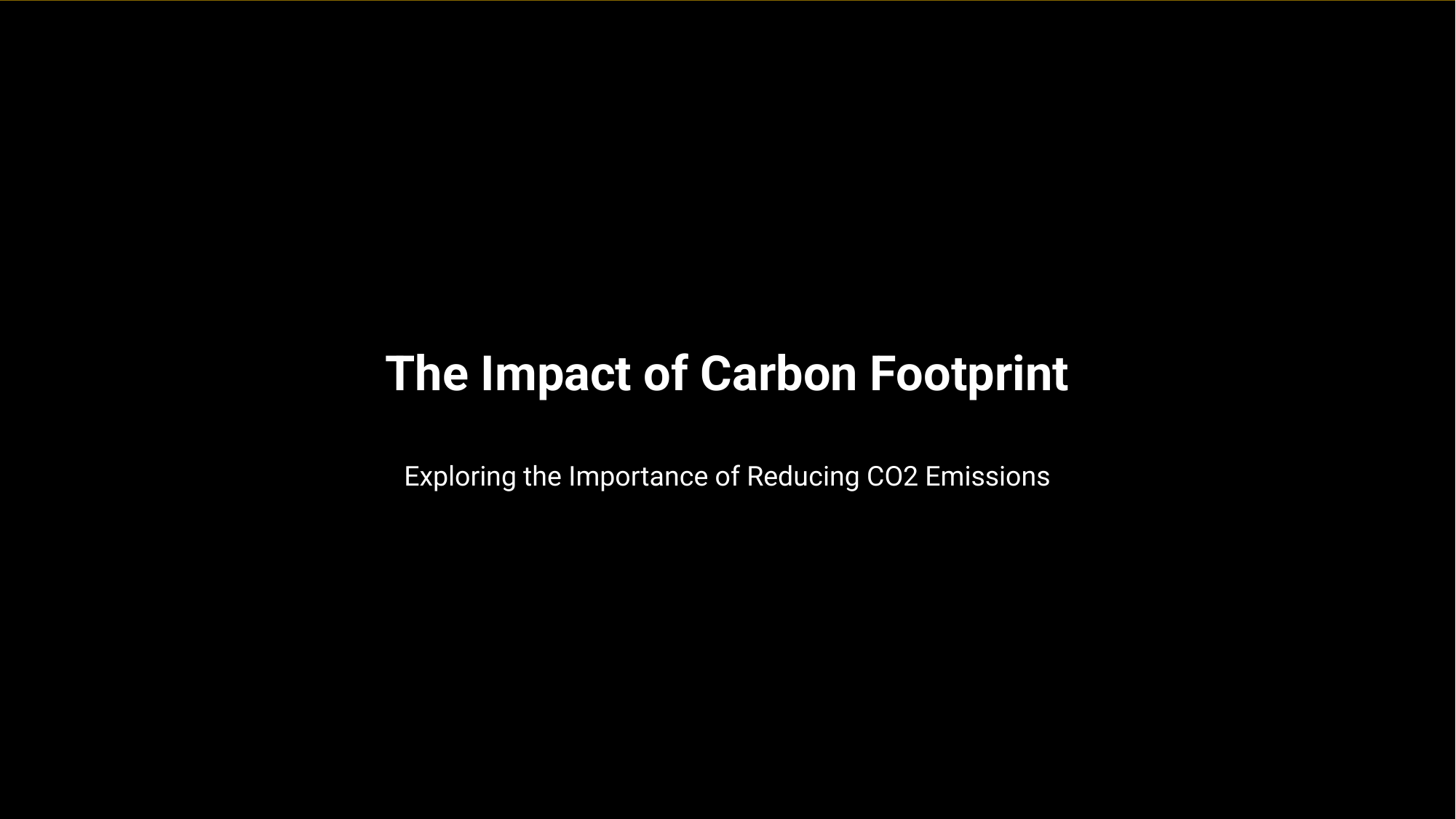

The Impact of Carbon Footprint
Exploring the Importance of Reducing CO2 Emissions